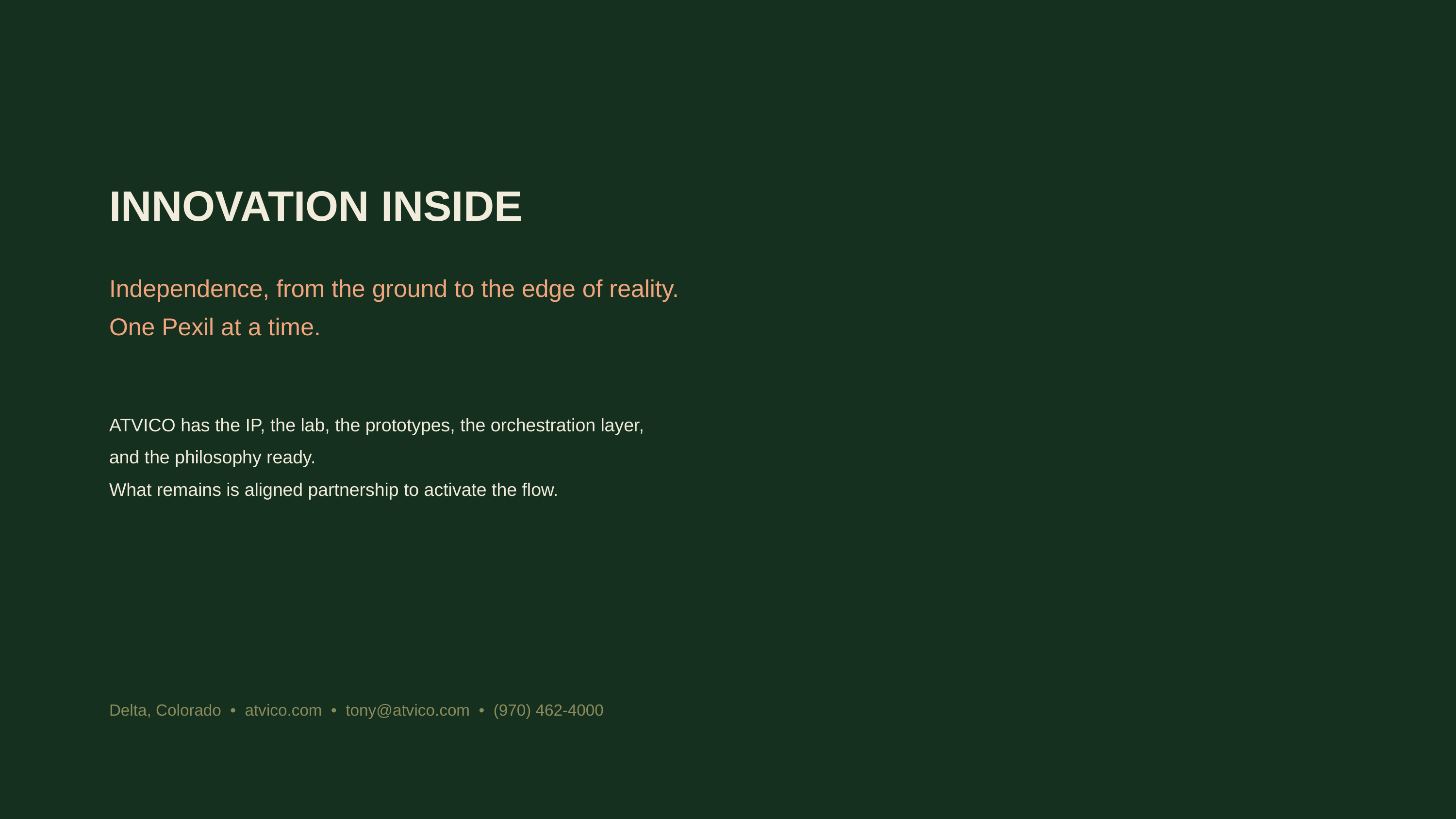

INNOVATION INSIDE
Independence, from the ground to the edge of reality.
One Pexil at a time.
ATVICO has the IP, the lab, the prototypes, the orchestration layer,
and the philosophy ready.
What remains is aligned partnership to activate the flow.
Delta, Colorado  •  atvico.com  •  tony@atvico.com  •  (970) 462-4000